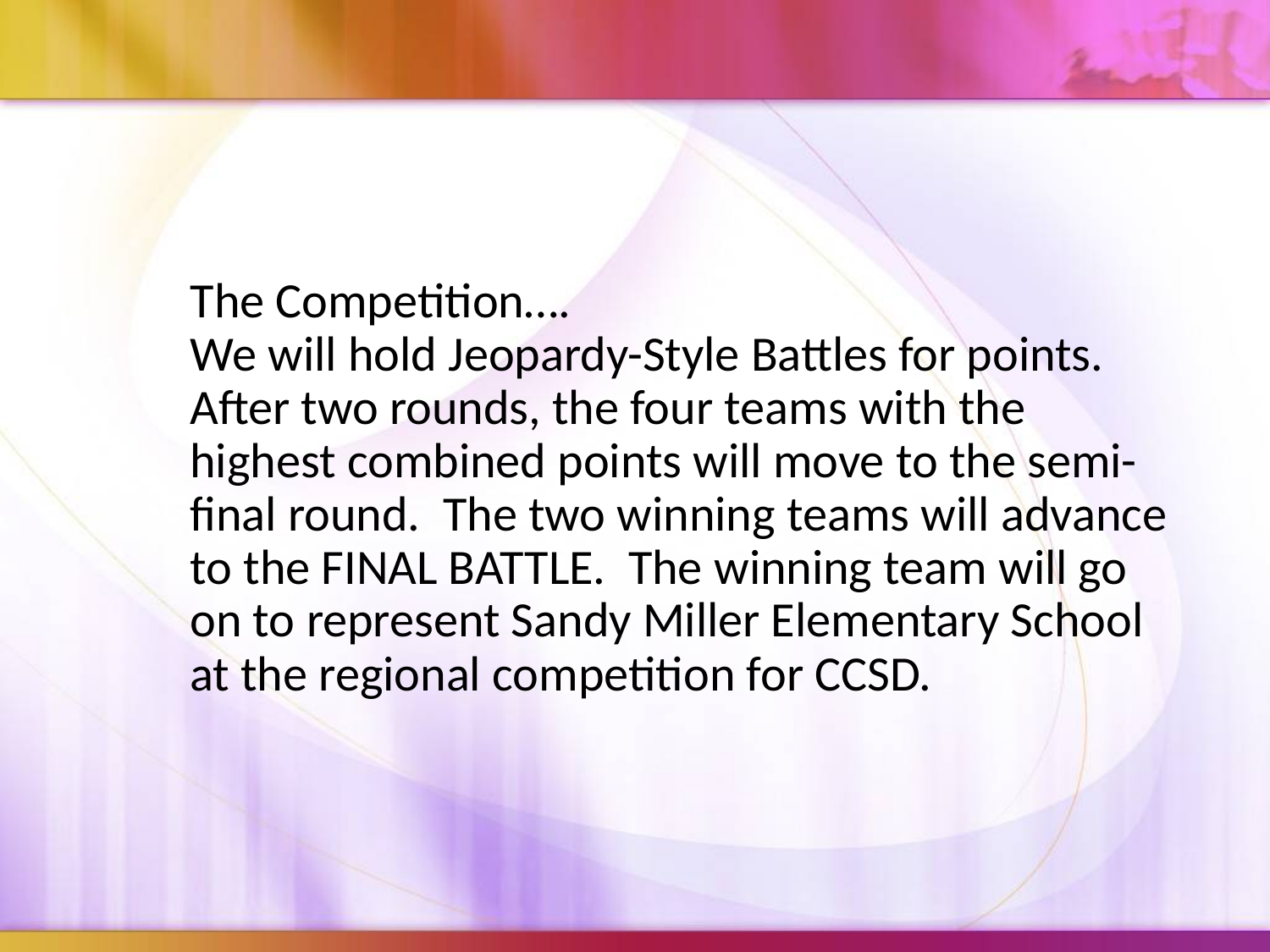

The Competition….
We will hold Jeopardy-Style Battles for points.  After two rounds, the four teams with the highest combined points will move to the semi-final round.  The two winning teams will advance to the FINAL BATTLE.  The winning team will go on to represent Sandy Miller Elementary School at the regional competition for CCSD.